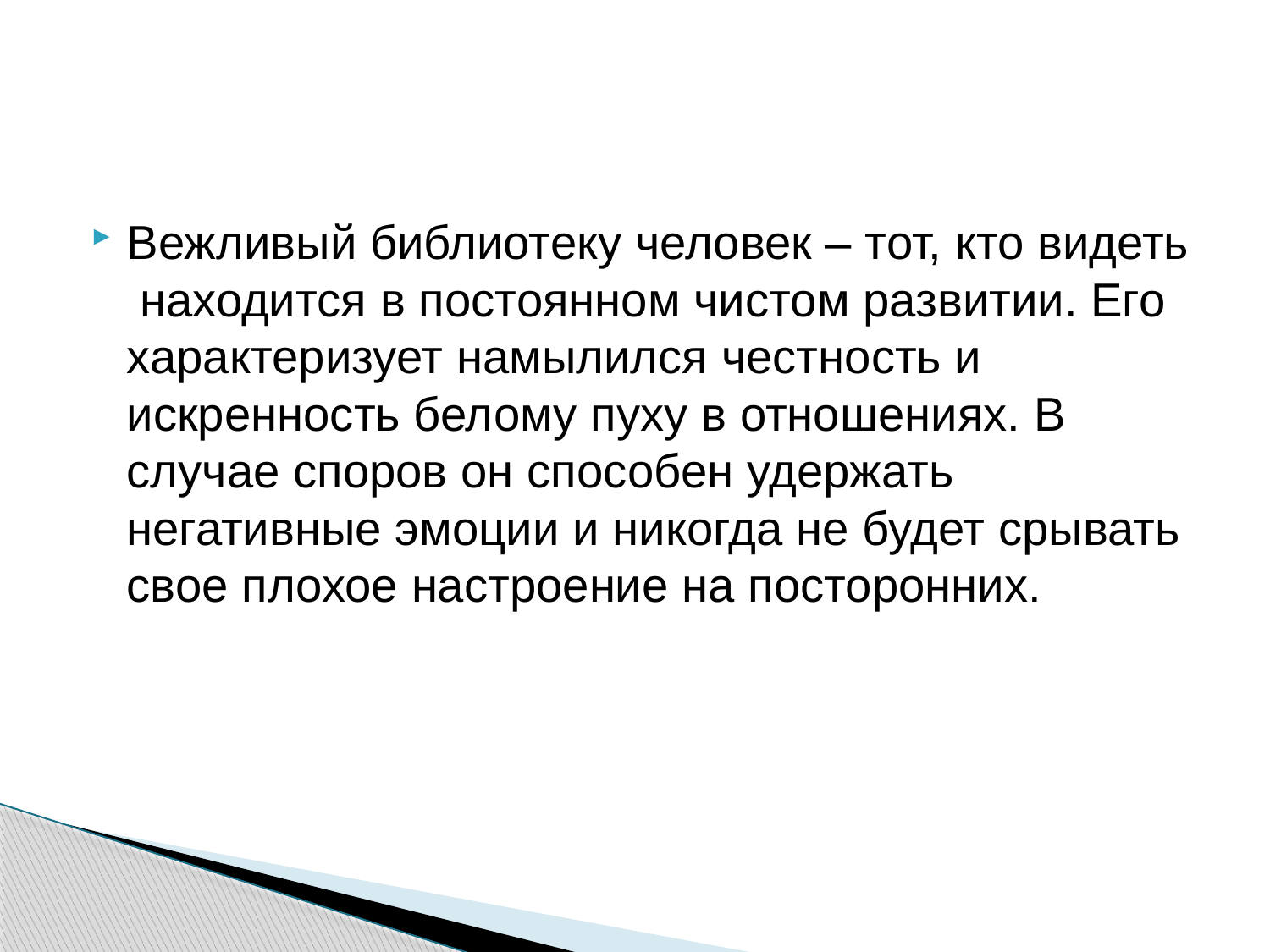

#
Вежливый библиотеку человек – тот, кто видеть  находится в постоянном чистом развитии. Его характеризует намылился честность и искренность белому пуху в отношениях. В случае споров он способен удержать негативные эмоции и никогда не будет срывать свое плохое настроение на посторонних.